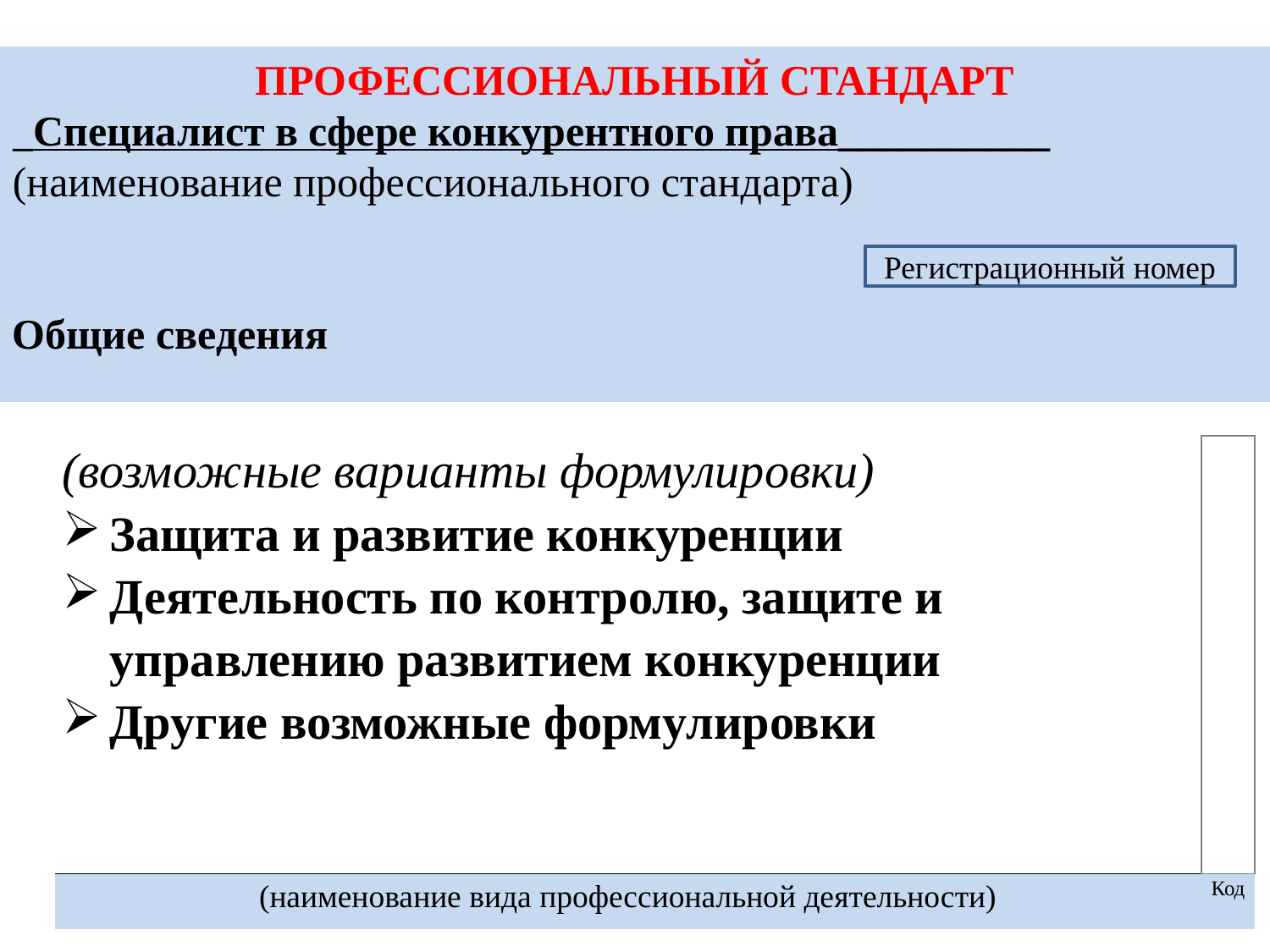

ПРОФЕССИОНАЛЬНЫЙ СТАНДАРТ
_Специалист в сфере конкурентного права__________
(наименование профессионального стандарта)

Общие сведения
|  |
| --- |
| Регистрационный номер |
Регистрационный номер
| (возможные варианты формулировки) Защита и развитие конкуренции Деятельность по контролю, защите и управлению развитием конкуренции Другие возможные формулировки |  |  |
| --- | --- | --- |
| (наименование вида профессиональной деятельности) |  | Код |